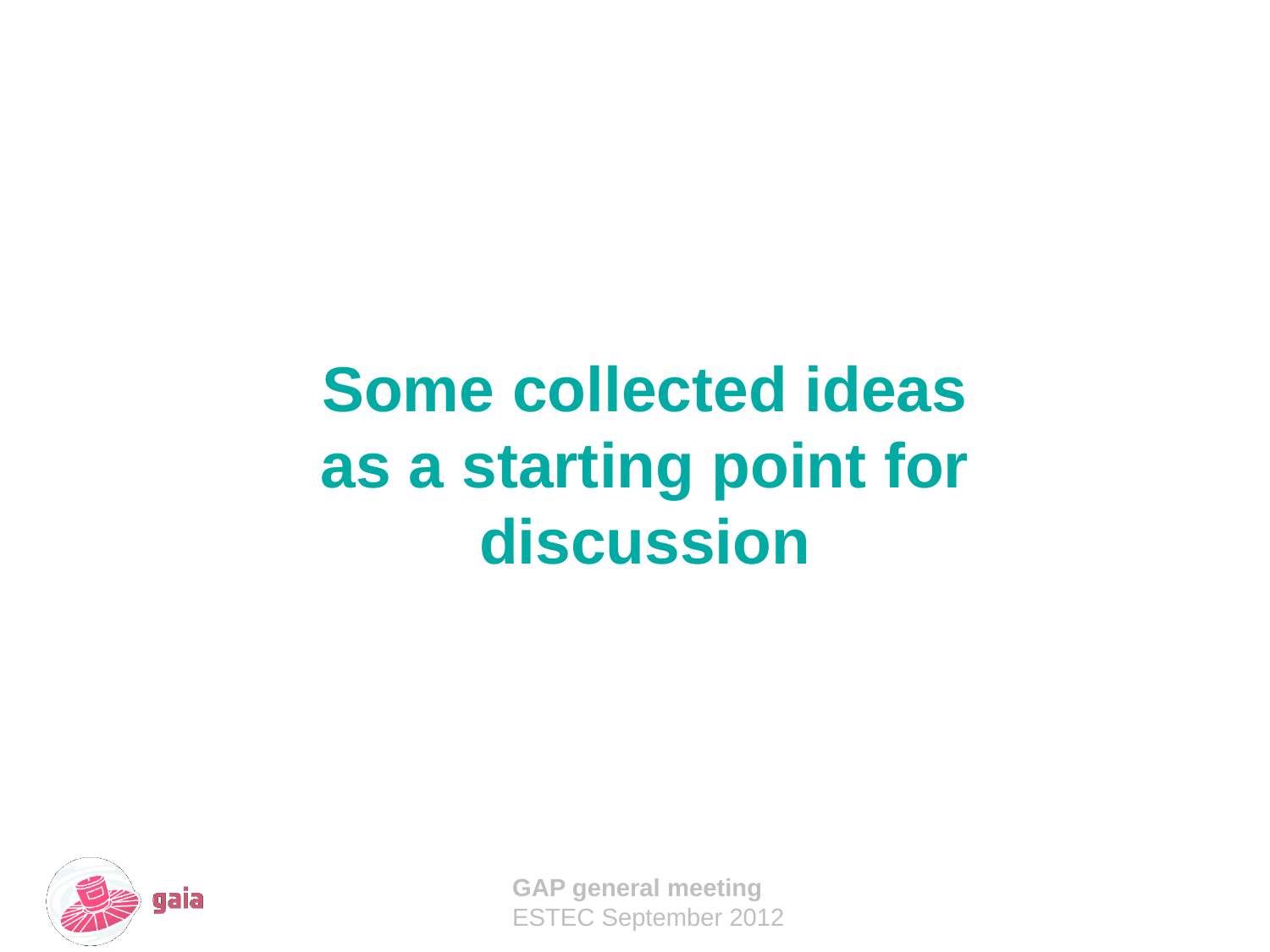

Some collected ideas
as a starting point for discussion